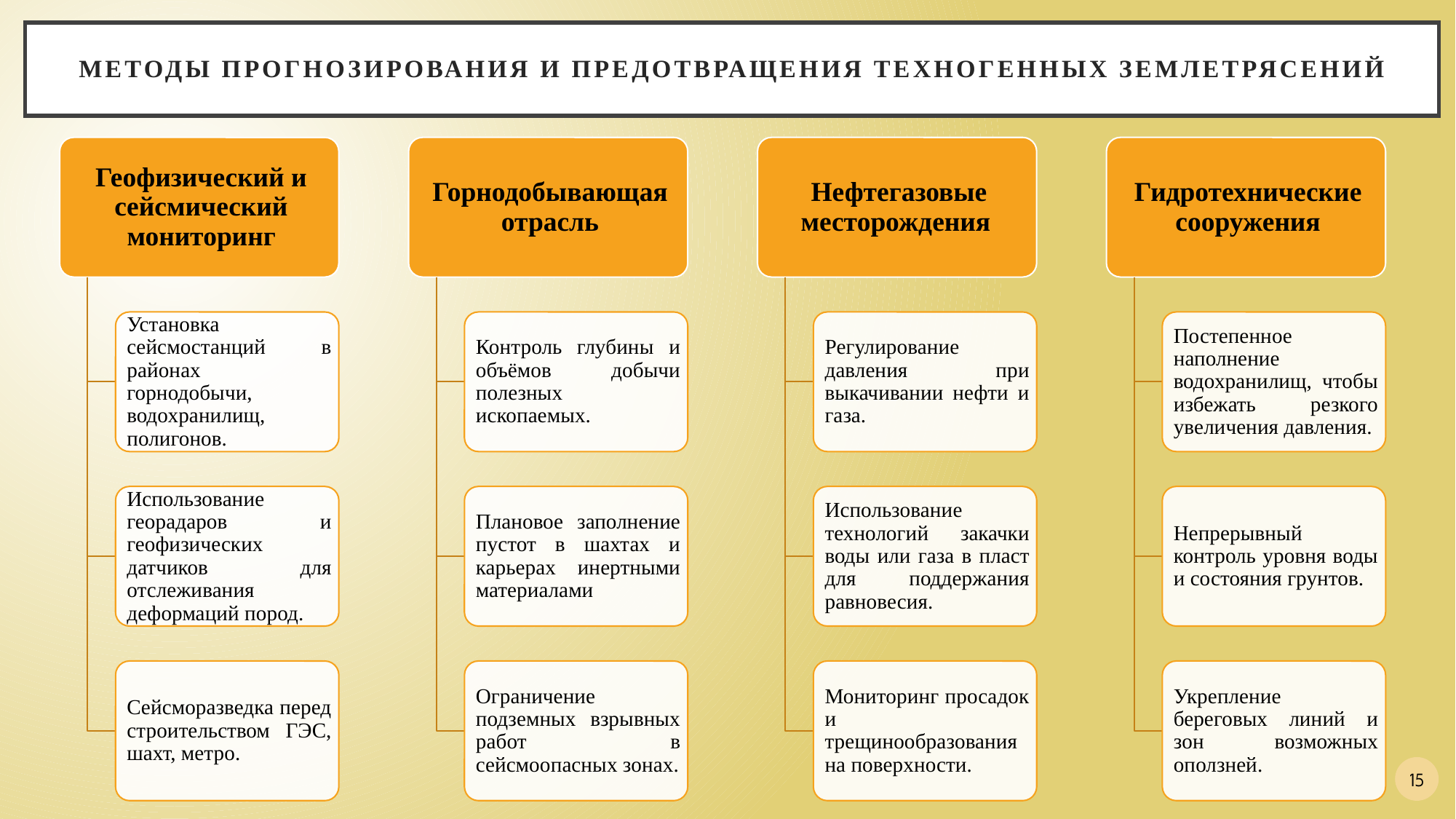

# Методы прогнозирования и предотвращения техногенных землетрясений
Геофизический и сейсмический мониторинг
Установка сейсмостанций в районах горнодобычи, водохранилищ, полигонов.
Использование георадаров и геофизических датчиков для отслеживания деформаций пород.
Сейсморазведка перед строительством ГЭС, шахт, метро.
Горнодобывающая отрасль
Контроль глубины и объёмов добычи полезных ископаемых.
Плановое заполнение пустот в шахтах и карьерах инертными материалами
Ограничение подземных взрывных работ в сейсмоопасных зонах.
Нефтегазовые месторождения
Регулирование давления при выкачивании нефти и газа.
Использование технологий закачки воды или газа в пласт для поддержания равновесия.
Мониторинг просадок и трещинообразования на поверхности.
Гидротехнические сооружения
Постепенное наполнение водохранилищ, чтобы избежать резкого увеличения давления.
Непрерывный контроль уровня воды и состояния грунтов.
Укрепление береговых линий и зон возможных оползней.
15